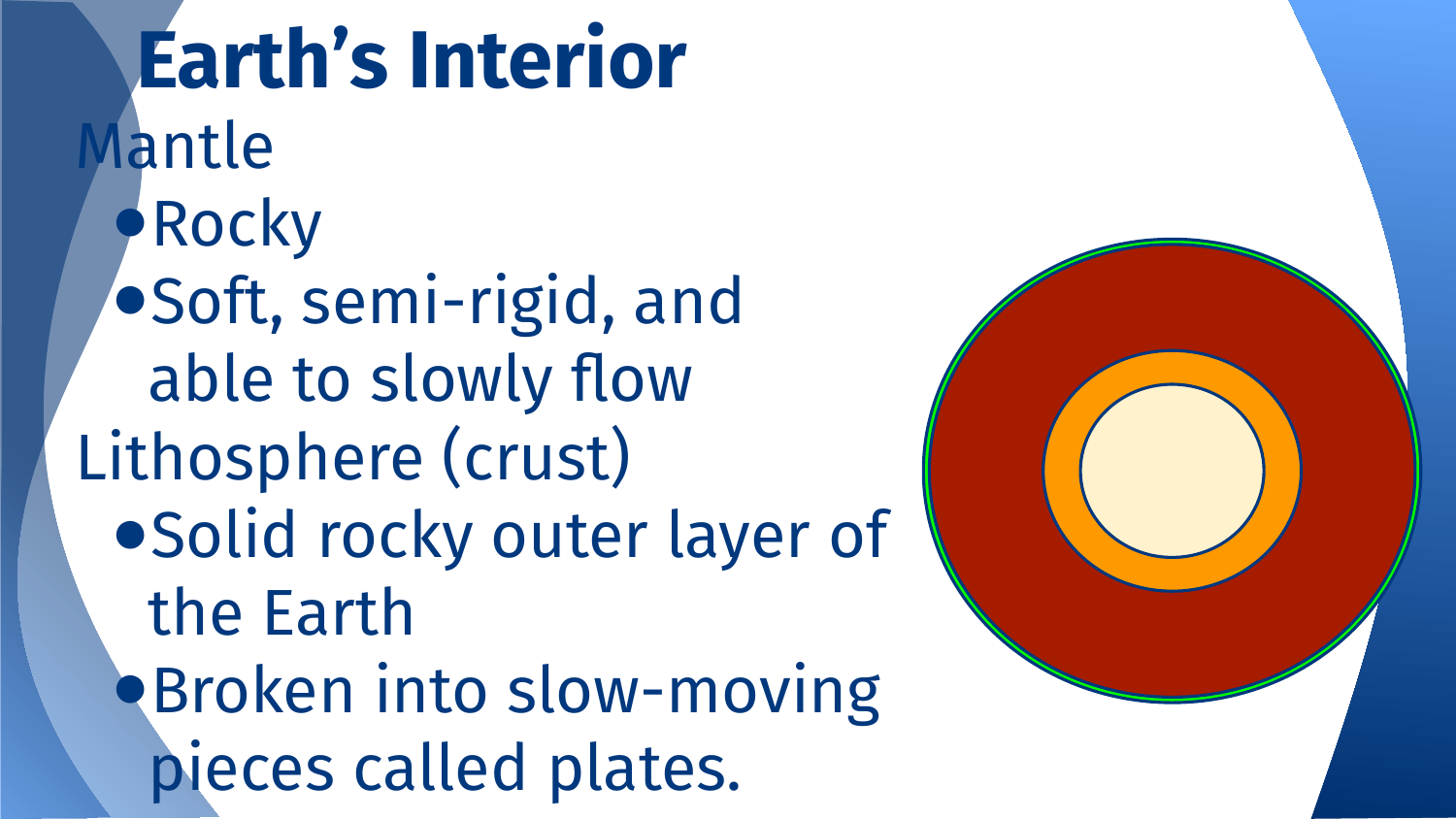

# Earth’s Interior
Mantle
Rocky
Soft, semi-rigid, and able to slowly flow

Lithosphere (crust)
Solid rocky outer layer of the Earth
Broken into slow-moving pieces called plates.